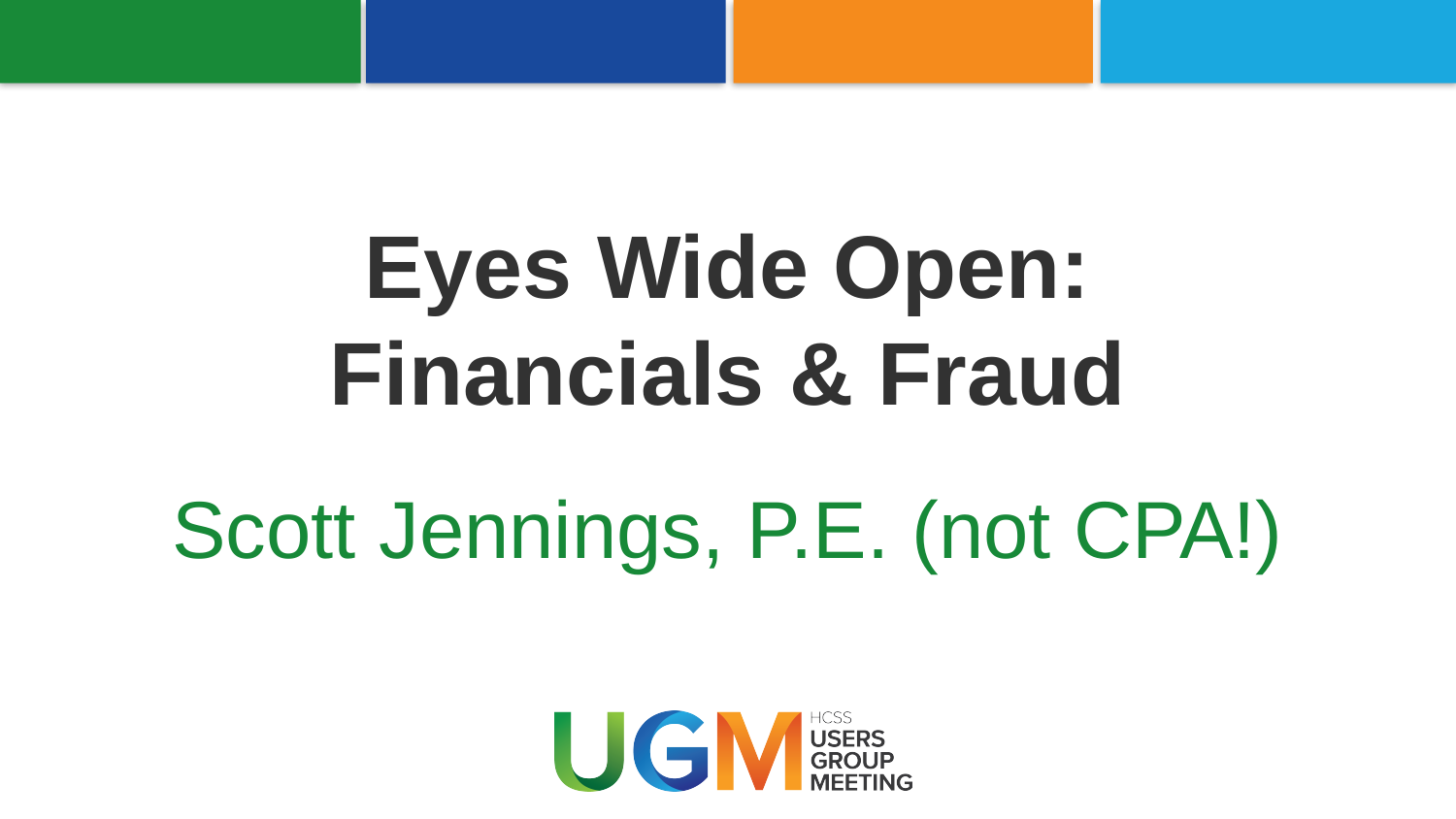

# Eyes Wide Open: Financials & Fraud
Scott Jennings, P.E. (not CPA!)